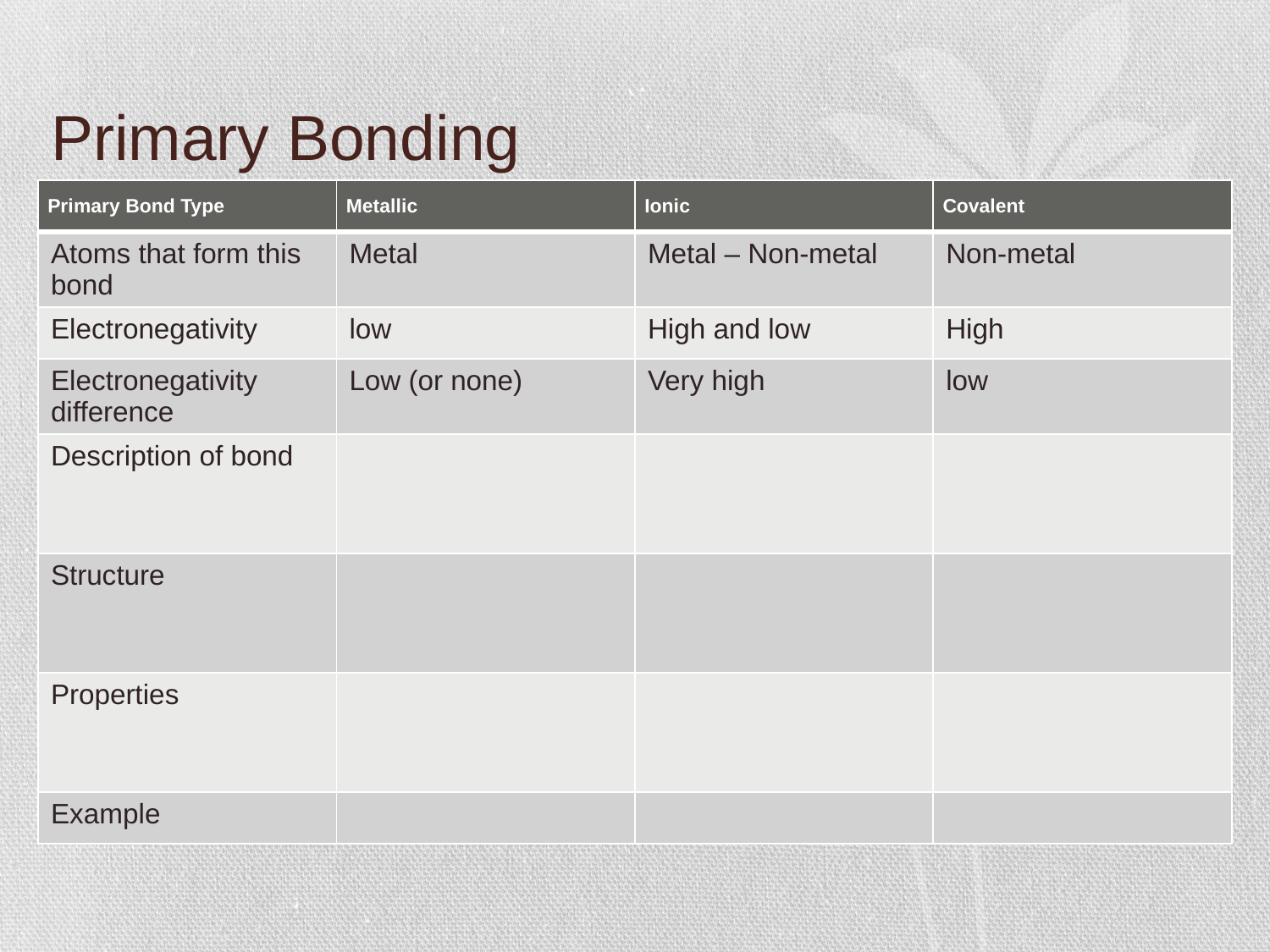

# Primary Bonding
| Primary Bond Type | Metallic | Ionic | Covalent |
| --- | --- | --- | --- |
| Atoms that form this bond | Metal | Metal – Non-metal | Non-metal |
| Electronegativity | low | High and low | High |
| Electronegativity difference | Low (or none) | Very high | low |
| Description of bond |  |  |  |
| Structure |  |  |  |
| Properties |  |  |  |
| Example |  |  |  |